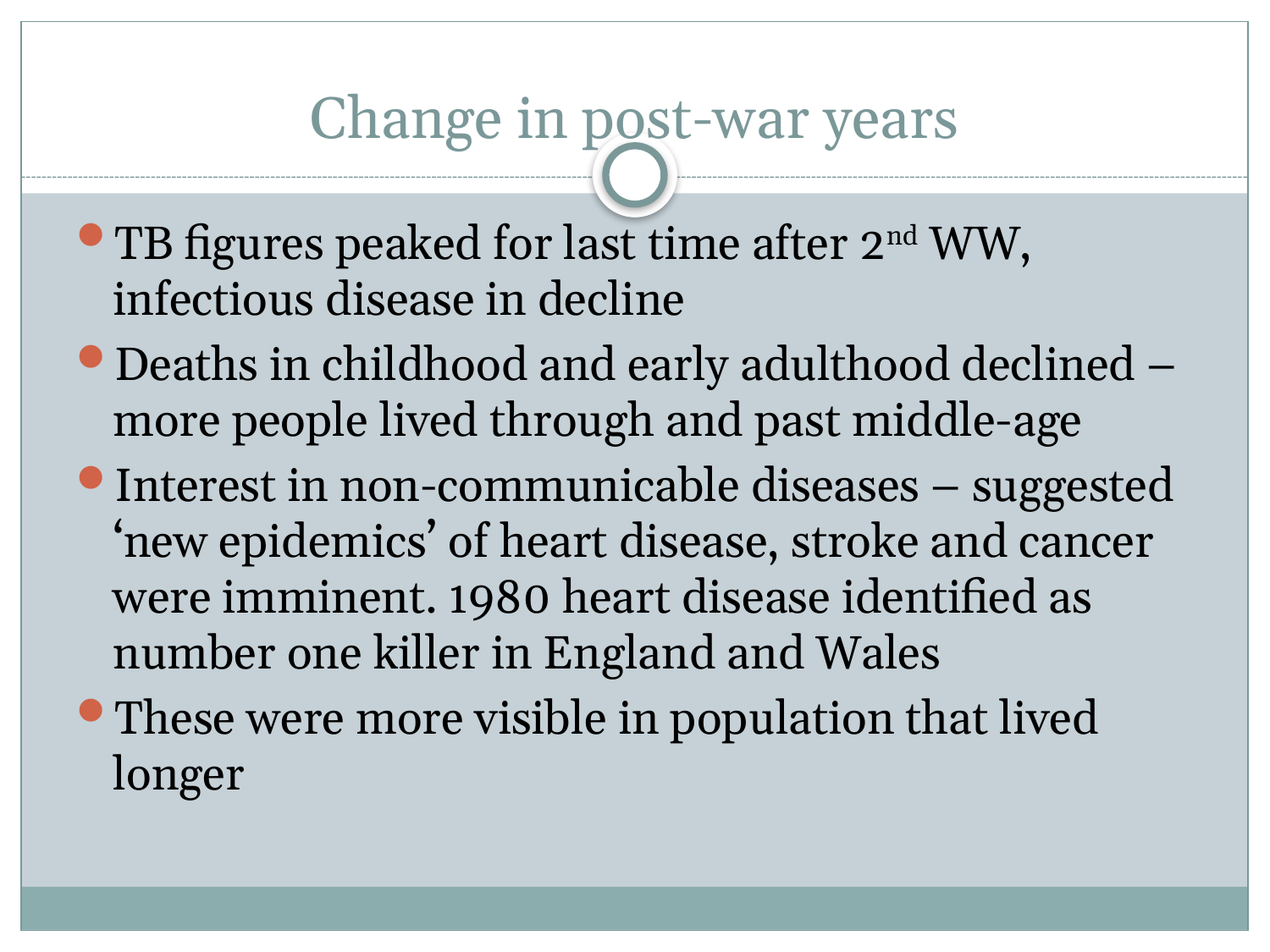

# Change in post-war years
TB figures peaked for last time after 2nd WW, infectious disease in decline
Deaths in childhood and early adulthood declined – more people lived through and past middle-age
Interest in non-communicable diseases – suggested ‘new epidemics’ of heart disease, stroke and cancer were imminent. 1980 heart disease identified as number one killer in England and Wales
These were more visible in population that lived longer